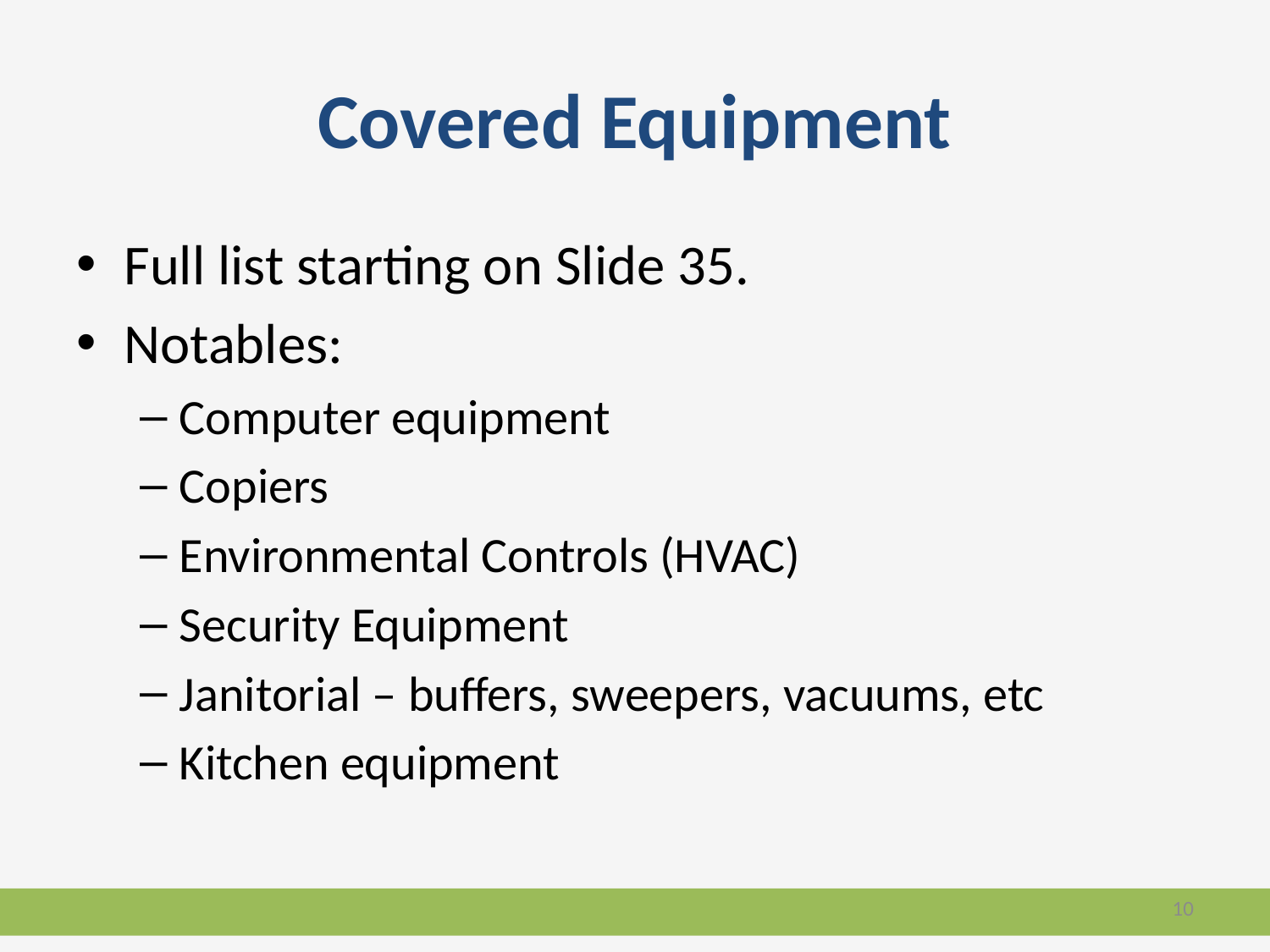

# Covered Equipment
Full list starting on Slide 35.
Notables:
Computer equipment
Copiers
Environmental Controls (HVAC)
Security Equipment
Janitorial – buffers, sweepers, vacuums, etc
Kitchen equipment
10